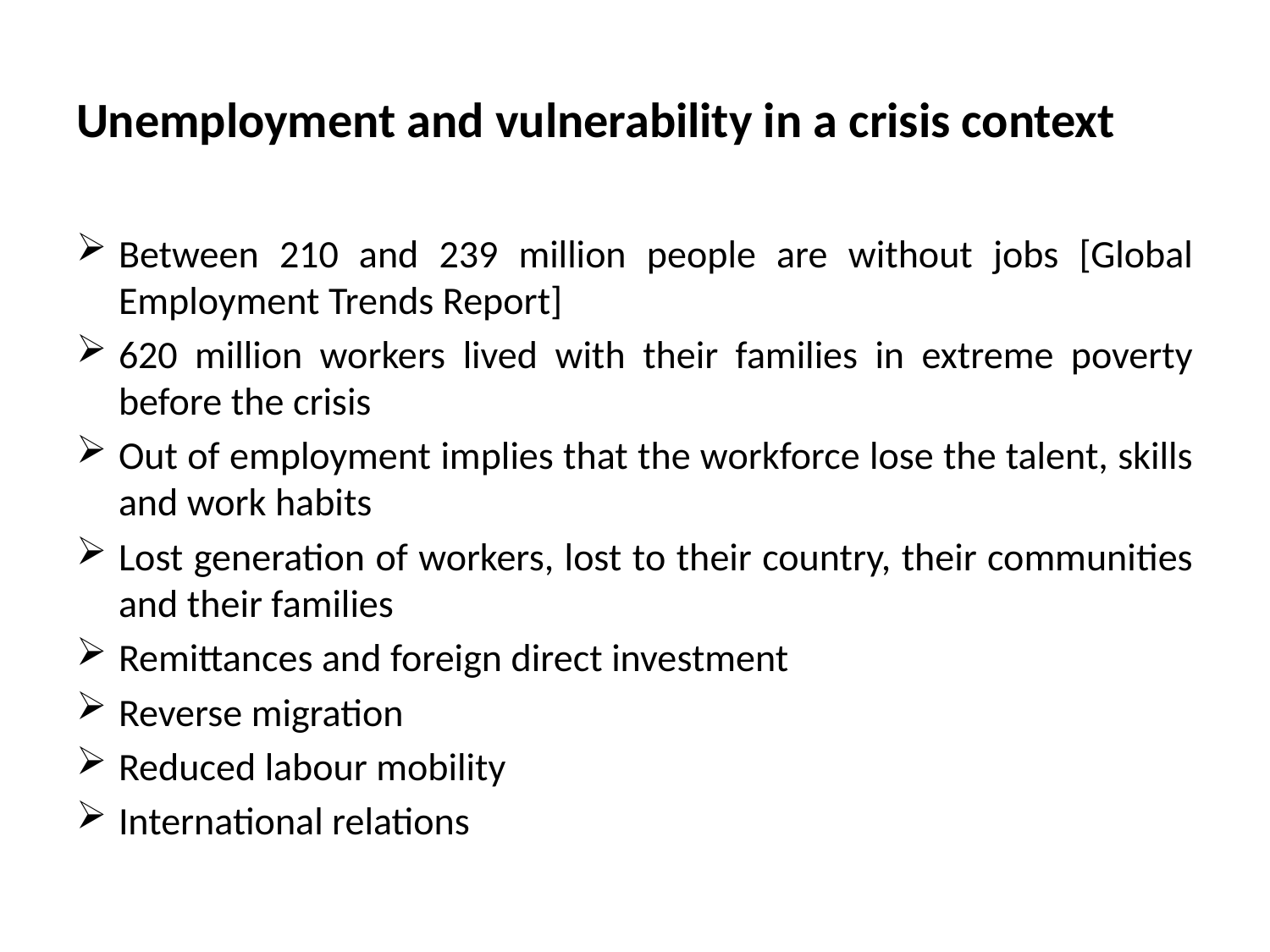

# Unemployment and vulnerability in a crisis context
Between 210 and 239 million people are without jobs [Global Employment Trends Report]
620 million workers lived with their families in extreme poverty before the crisis
Out of employment implies that the workforce lose the talent, skills and work habits
Lost generation of workers, lost to their country, their communities and their families
Remittances and foreign direct investment
Reverse migration
Reduced labour mobility
International relations